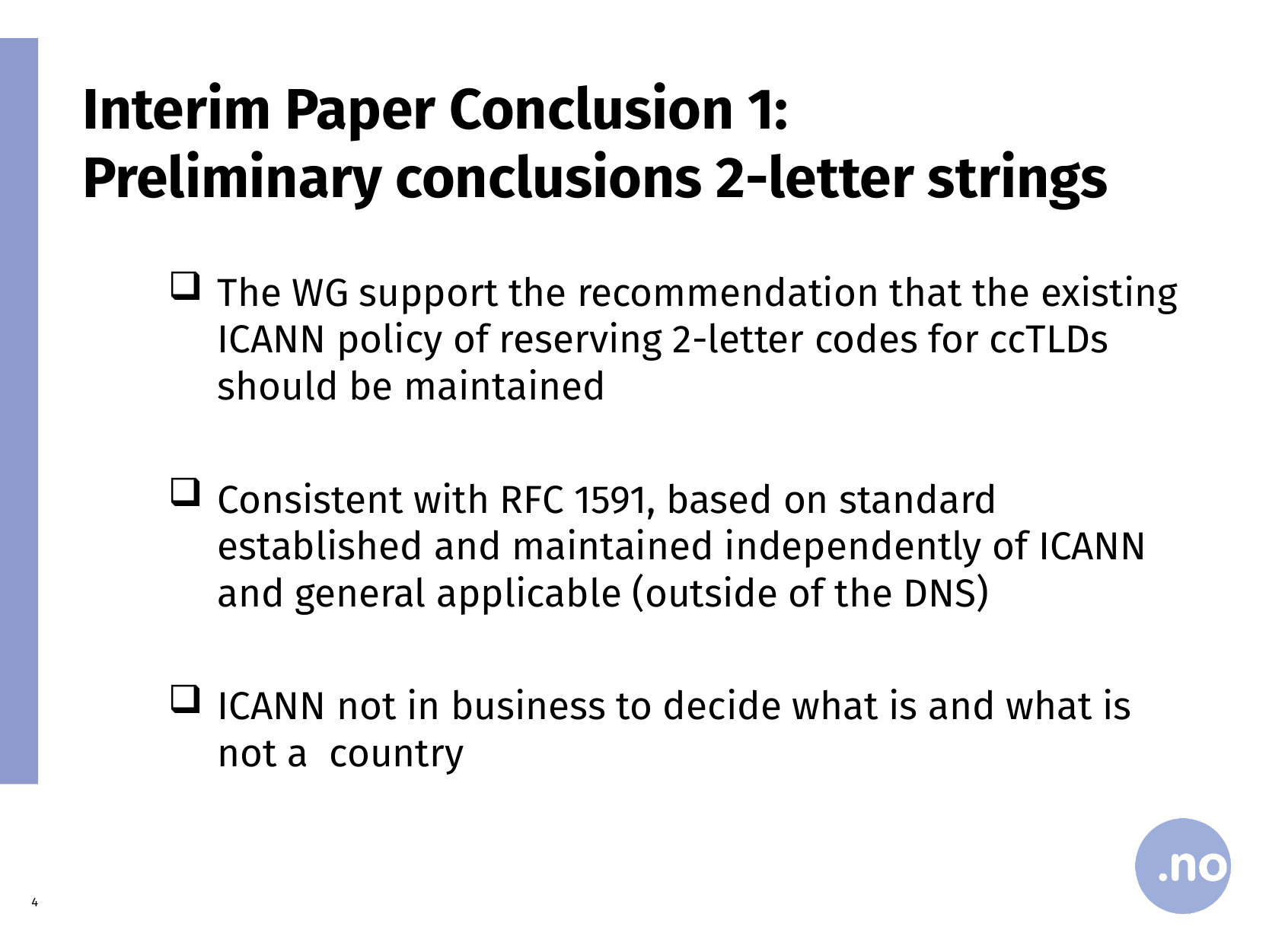

# Interim Paper Conclusion 1: Preliminary conclusions 2-letter strings

The WG support the recommendation that the existing ICANN policy of reserving 2-letter codes for ccTLDs should be maintained

Consistent with RFC 1591, based on standard established and maintained independently of ICANN and general applicable (outside of the DNS)

ICANN not in business to decide what is and what is not a  country

4